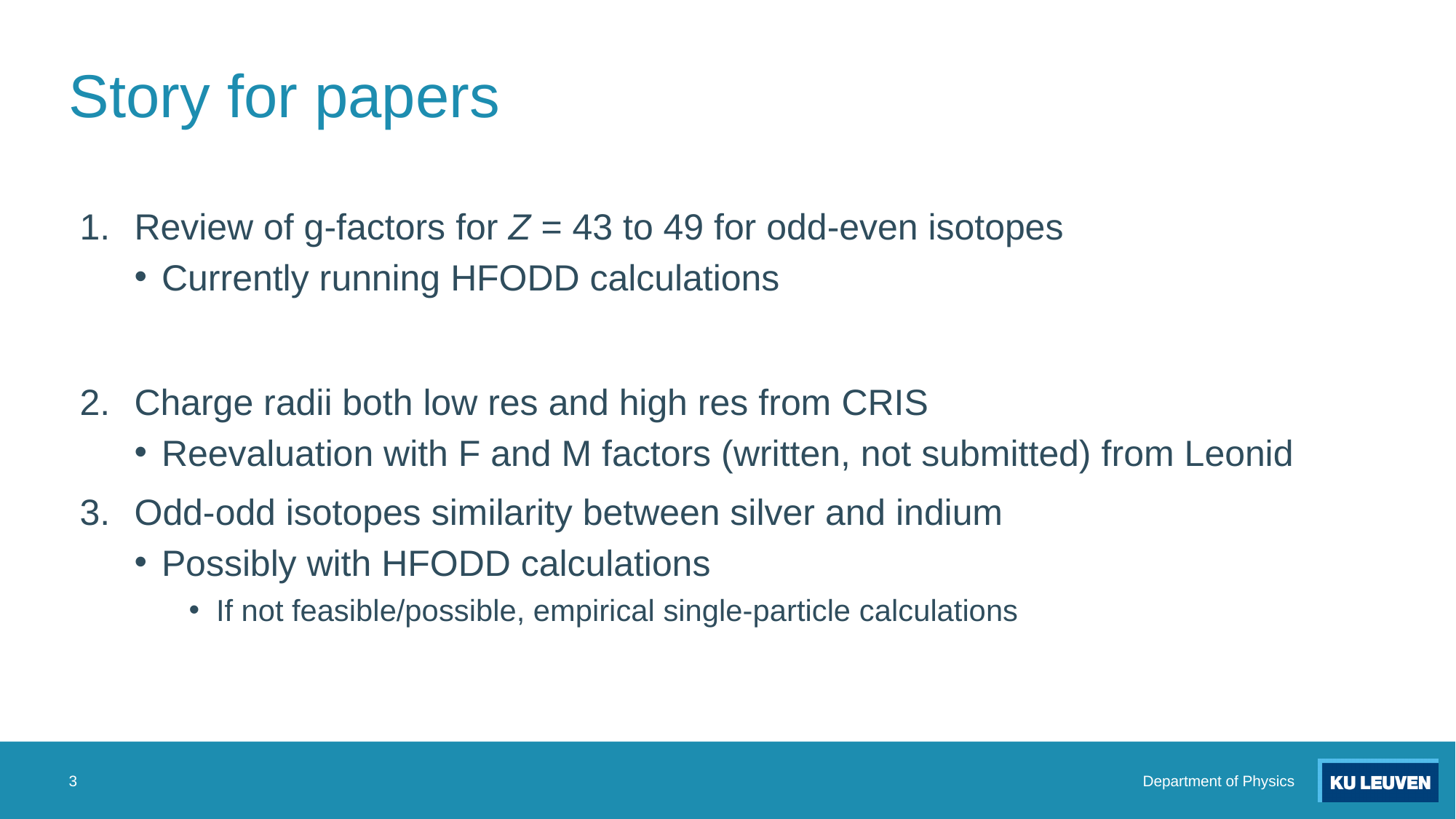

# Story for papers
Review of g-factors for Z = 43 to 49 for odd-even isotopes
Currently running HFODD calculations

Charge radii both low res and high res from CRIS
Reevaluation with F and M factors (written, not submitted) from Leonid
Odd-odd isotopes similarity between silver and indium
Possibly with HFODD calculations
If not feasible/possible, empirical single-particle calculations

3
Department of Physics